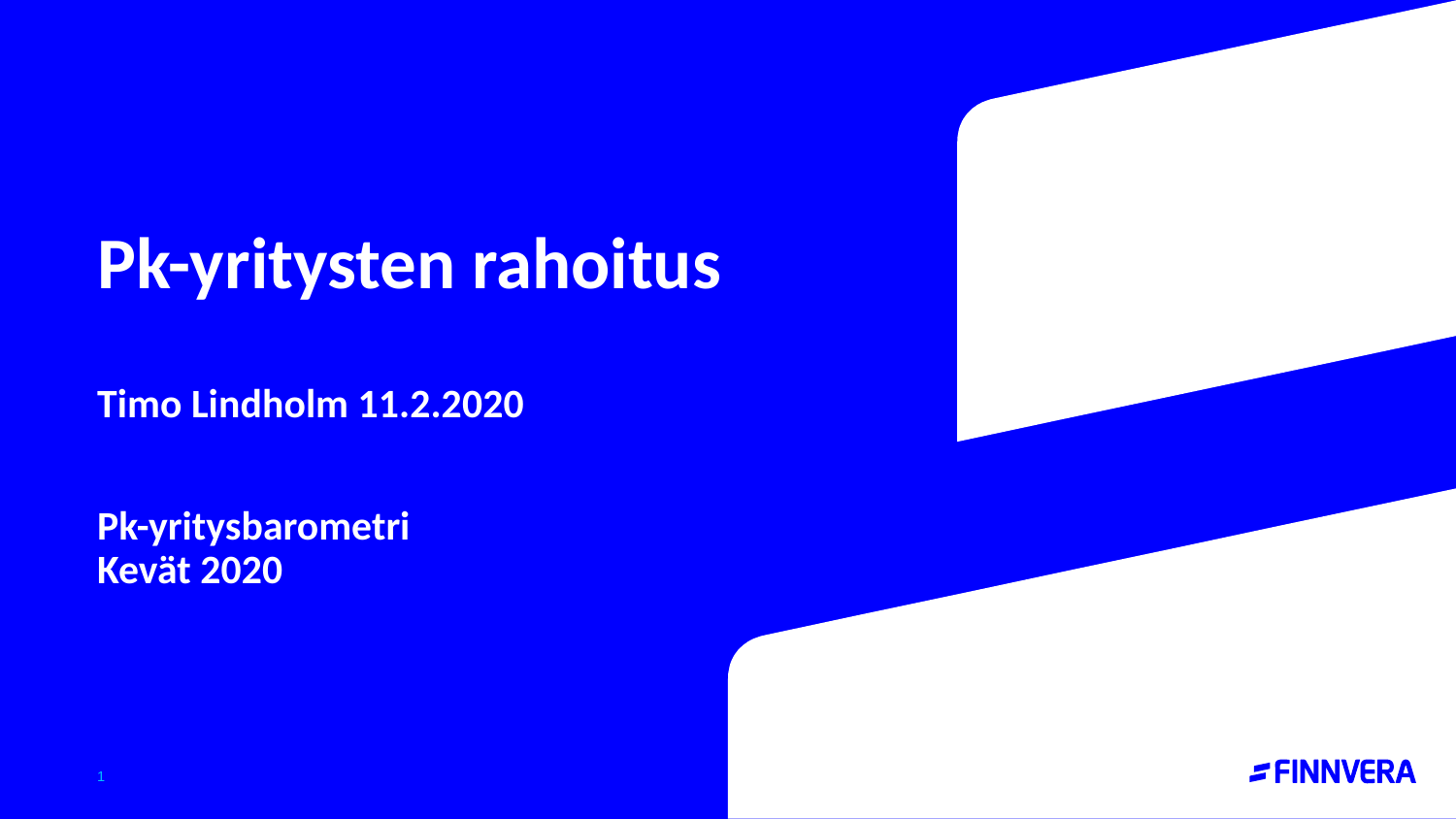

# Pk-yritysten rahoitus Timo Lindholm 11.2.2020 Pk-yritysbarometri Kevät 2020
1